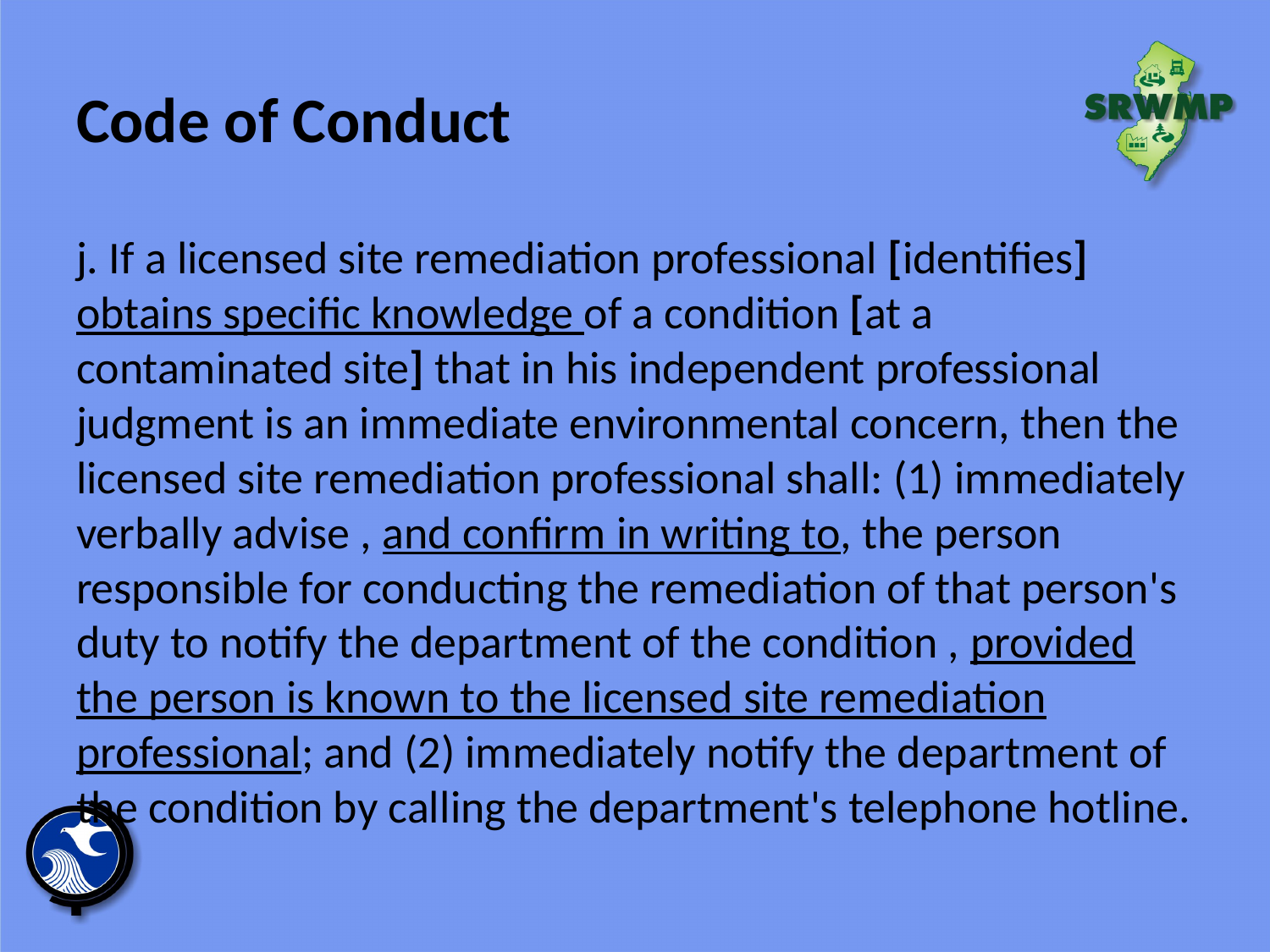

# Code of Conduct
j. If a licensed site remediation professional [identifies] obtains specific knowledge of a condition [at a contaminated site] that in his independent professional judgment is an immediate environmental concern, then the licensed site remediation professional shall: (1) immediately verbally advise , and confirm in writing to, the person responsible for conducting the remediation of that person's duty to notify the department of the condition , provided the person is known to the licensed site remediation professional; and (2) immediately notify the department of the condition by calling the department's telephone hotline.